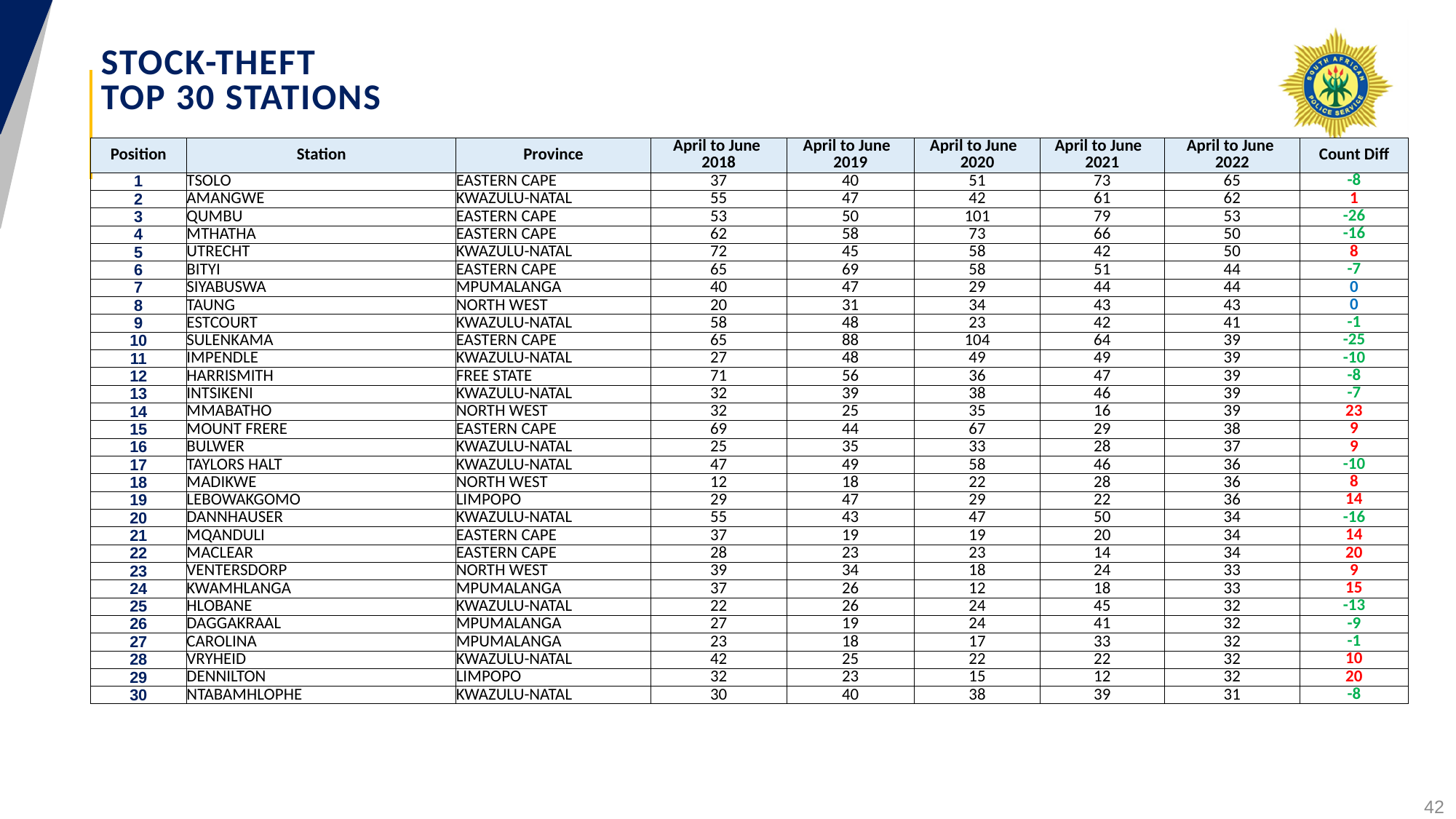

# Stock-theft TOP 30 STATIONS
| Position | Station | Province | April to June 2018 | April to June 2019 | April to June 2020 | April to June 2021 | April to June 2022 | Count Diff |
| --- | --- | --- | --- | --- | --- | --- | --- | --- |
| 1 | TSOLO | EASTERN CAPE | 37 | 40 | 51 | 73 | 65 | -8 |
| 2 | AMANGWE | KWAZULU-NATAL | 55 | 47 | 42 | 61 | 62 | 1 |
| 3 | QUMBU | EASTERN CAPE | 53 | 50 | 101 | 79 | 53 | -26 |
| 4 | MTHATHA | EASTERN CAPE | 62 | 58 | 73 | 66 | 50 | -16 |
| 5 | UTRECHT | KWAZULU-NATAL | 72 | 45 | 58 | 42 | 50 | 8 |
| 6 | BITYI | EASTERN CAPE | 65 | 69 | 58 | 51 | 44 | -7 |
| 7 | SIYABUSWA | MPUMALANGA | 40 | 47 | 29 | 44 | 44 | 0 |
| 8 | TAUNG | NORTH WEST | 20 | 31 | 34 | 43 | 43 | 0 |
| 9 | ESTCOURT | KWAZULU-NATAL | 58 | 48 | 23 | 42 | 41 | -1 |
| 10 | SULENKAMA | EASTERN CAPE | 65 | 88 | 104 | 64 | 39 | -25 |
| 11 | IMPENDLE | KWAZULU-NATAL | 27 | 48 | 49 | 49 | 39 | -10 |
| 12 | HARRISMITH | FREE STATE | 71 | 56 | 36 | 47 | 39 | -8 |
| 13 | INTSIKENI | KWAZULU-NATAL | 32 | 39 | 38 | 46 | 39 | -7 |
| 14 | MMABATHO | NORTH WEST | 32 | 25 | 35 | 16 | 39 | 23 |
| 15 | MOUNT FRERE | EASTERN CAPE | 69 | 44 | 67 | 29 | 38 | 9 |
| 16 | BULWER | KWAZULU-NATAL | 25 | 35 | 33 | 28 | 37 | 9 |
| 17 | TAYLORS HALT | KWAZULU-NATAL | 47 | 49 | 58 | 46 | 36 | -10 |
| 18 | MADIKWE | NORTH WEST | 12 | 18 | 22 | 28 | 36 | 8 |
| 19 | LEBOWAKGOMO | LIMPOPO | 29 | 47 | 29 | 22 | 36 | 14 |
| 20 | DANNHAUSER | KWAZULU-NATAL | 55 | 43 | 47 | 50 | 34 | -16 |
| 21 | MQANDULI | EASTERN CAPE | 37 | 19 | 19 | 20 | 34 | 14 |
| 22 | MACLEAR | EASTERN CAPE | 28 | 23 | 23 | 14 | 34 | 20 |
| 23 | VENTERSDORP | NORTH WEST | 39 | 34 | 18 | 24 | 33 | 9 |
| 24 | KWAMHLANGA | MPUMALANGA | 37 | 26 | 12 | 18 | 33 | 15 |
| 25 | HLOBANE | KWAZULU-NATAL | 22 | 26 | 24 | 45 | 32 | -13 |
| 26 | DAGGAKRAAL | MPUMALANGA | 27 | 19 | 24 | 41 | 32 | -9 |
| 27 | CAROLINA | MPUMALANGA | 23 | 18 | 17 | 33 | 32 | -1 |
| 28 | VRYHEID | KWAZULU-NATAL | 42 | 25 | 22 | 22 | 32 | 10 |
| 29 | DENNILTON | LIMPOPO | 32 | 23 | 15 | 12 | 32 | 20 |
| 30 | NTABAMHLOPHE | KWAZULU-NATAL | 30 | 40 | 38 | 39 | 31 | -8 |
42